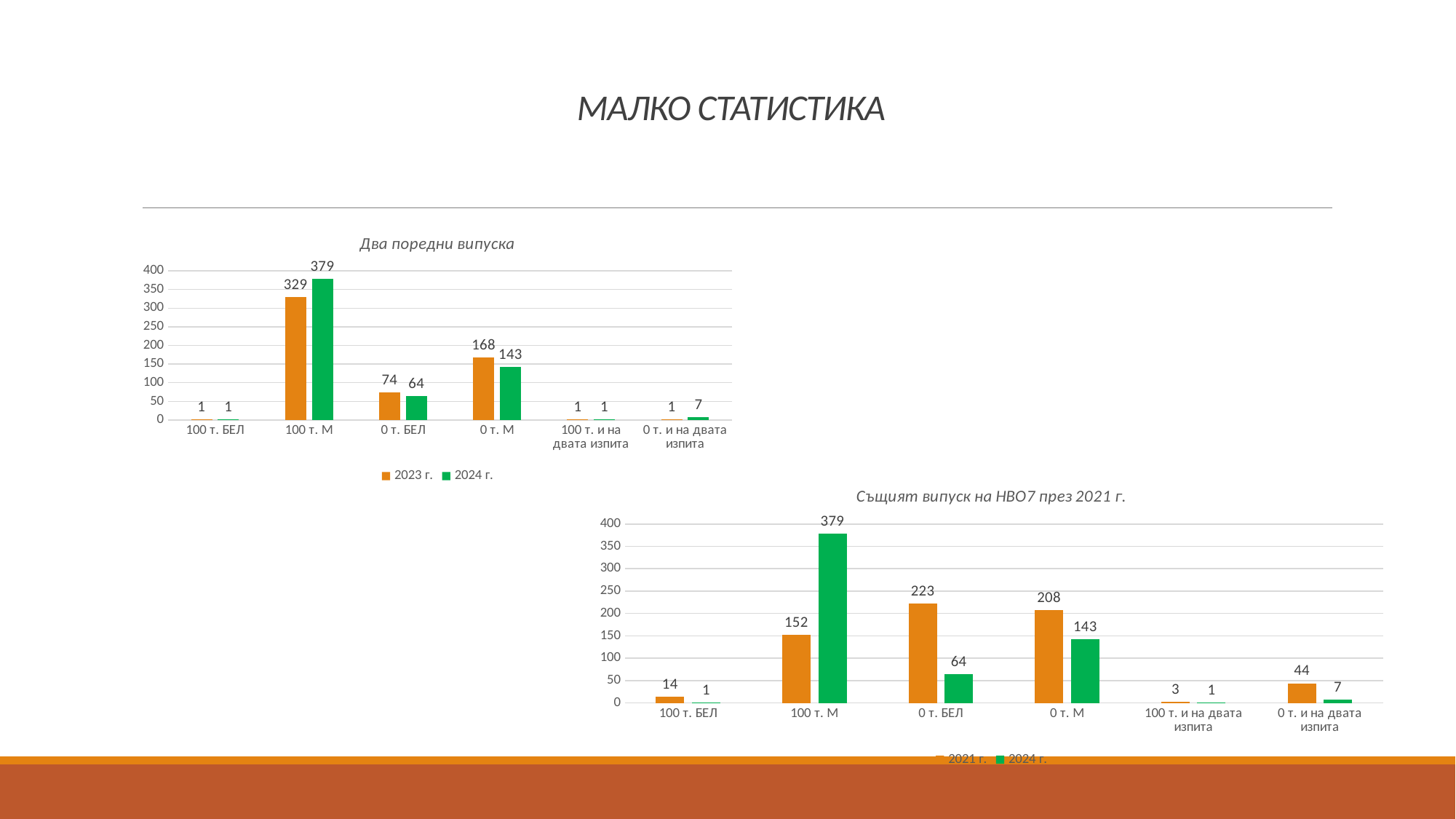

# МАЛКО СТАТИСТИКА

### Chart: Два поредни випуска

| Category | 2023 г. | 2024 г. |
|---|---|---|
| 100 т. БЕЛ | 1.0 | 1.0 |
| 100 т. М | 329.0 | 379.0 |
| 0 т. БЕЛ | 74.0 | 64.0 |
| 0 т. М | 168.0 | 143.0 |
| 100 т. и на двата изпита | 1.0 | 1.0 |
| 0 т. и на двата изпита | 1.0 | 7.0 |

### Chart: Същият випуск на НВО7 през 2021 г.

| Category | 2021 г. | 2024 г. |
|---|---|---|
| 100 т. БЕЛ | 14.0 | 1.0 |
| 100 т. М | 152.0 | 379.0 |
| 0 т. БЕЛ | 223.0 | 64.0 |
| 0 т. М | 208.0 | 143.0 |
| 100 т. и на двата изпита | 3.0 | 1.0 |
| 0 т. и на двата изпита | 44.0 | 7.0 |